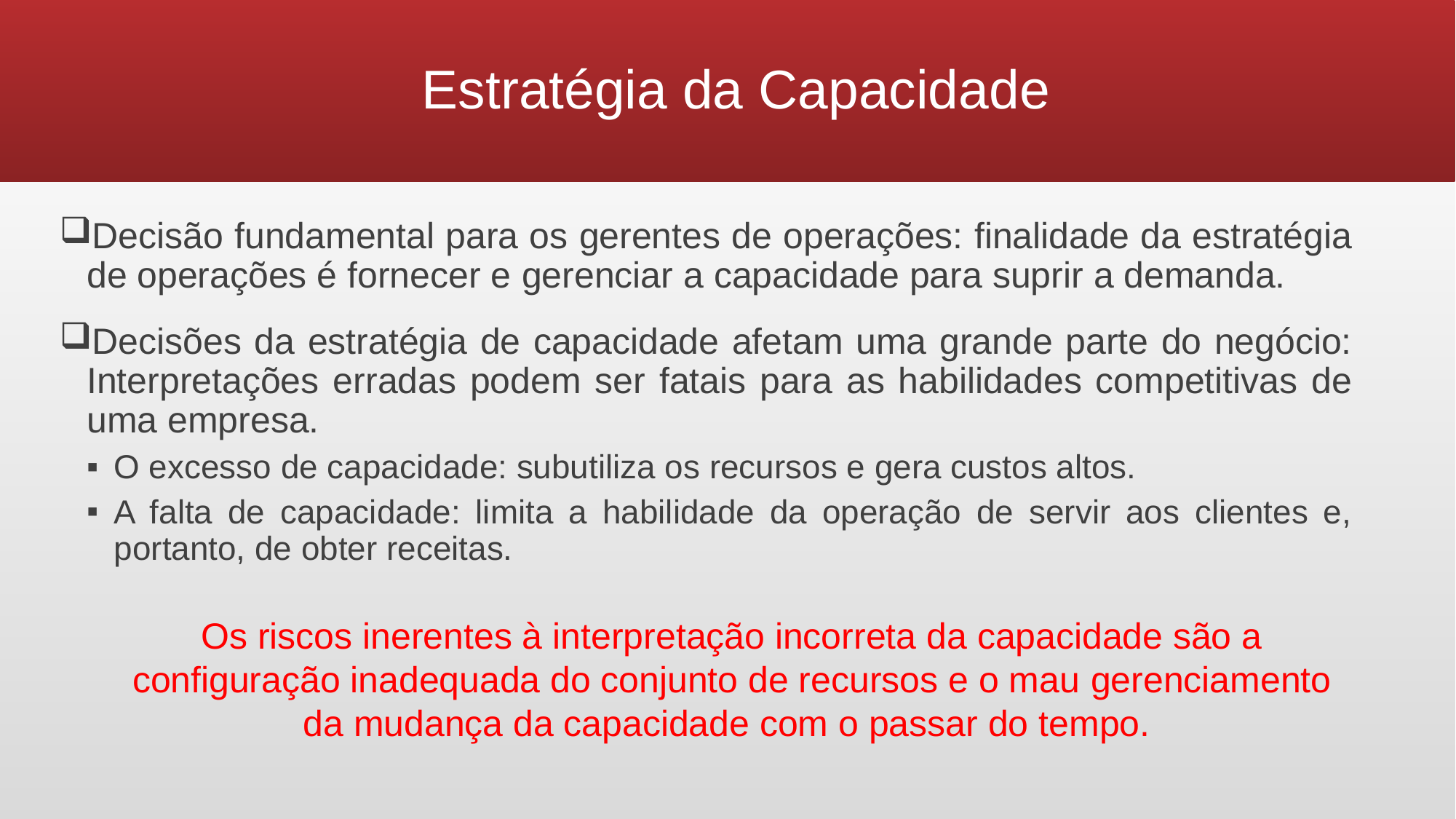

# Estratégia da Capacidade
Decisão fundamental para os gerentes de operações: finalidade da estratégia de operações é fornecer e gerenciar a capacidade para suprir a demanda.
Decisões da estratégia de capacidade afetam uma grande parte do negócio: Interpretações erradas podem ser fatais para as habilidades competitivas de uma empresa.
O excesso de capacidade: subutiliza os recursos e gera custos altos.
A falta de capacidade: limita a habilidade da operação de servir aos clientes e, portanto, de obter receitas.
Os riscos inerentes à interpretação incorreta da capacidade são a configuração inadequada do conjunto de recursos e o mau gerenciamento da mudança da capacidade com o passar do tempo.